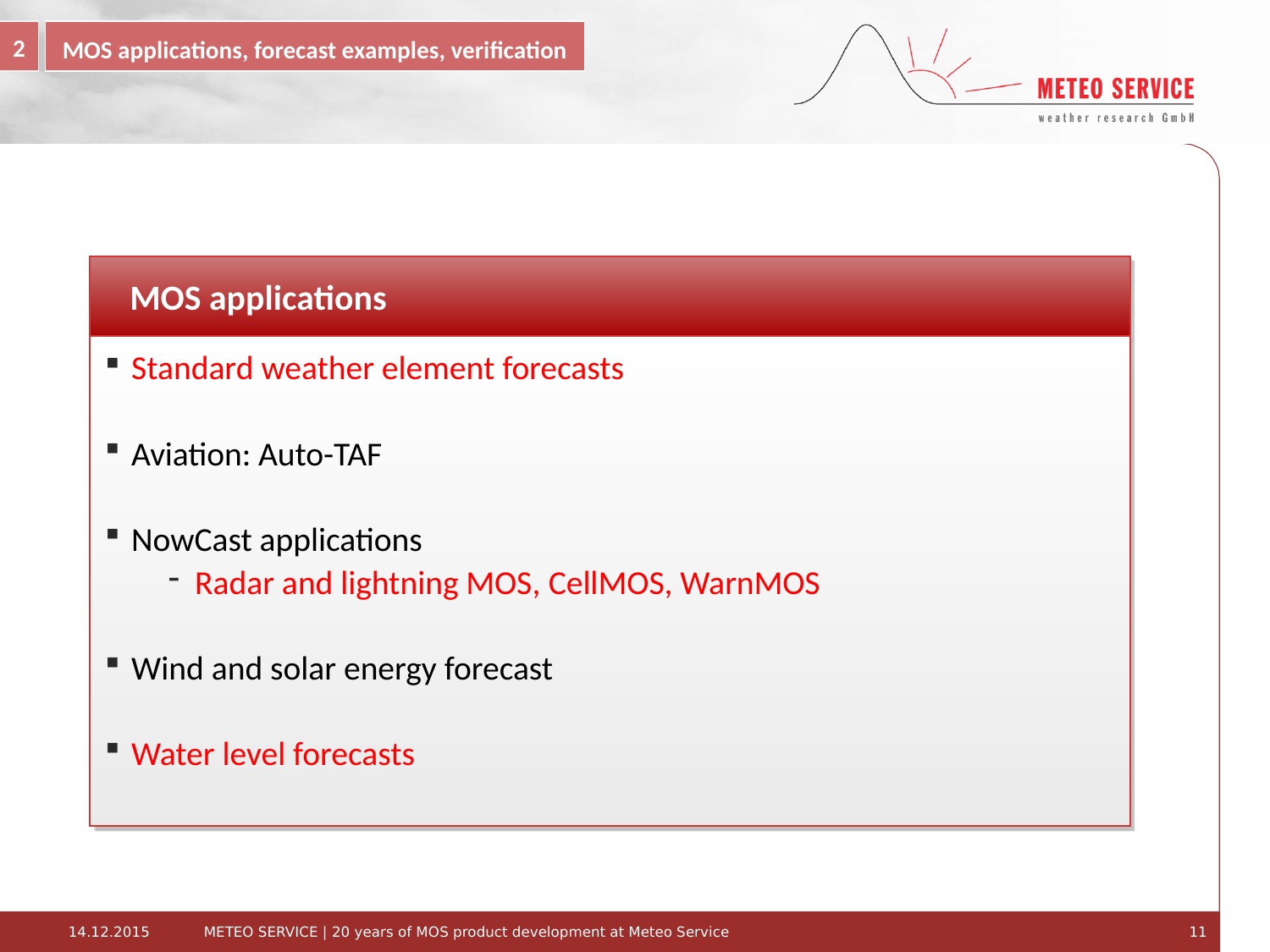

2
MOS applications, forecast examples, verification
MOS applications
Standard weather element forecasts

Aviation: Auto-TAF

NowCast applications
Radar and lightning MOS, CellMOS, WarnMOS

Wind and solar energy forecast

Water level forecasts

METEO SERVICE | 20 years of MOS product development at Meteo Service

11